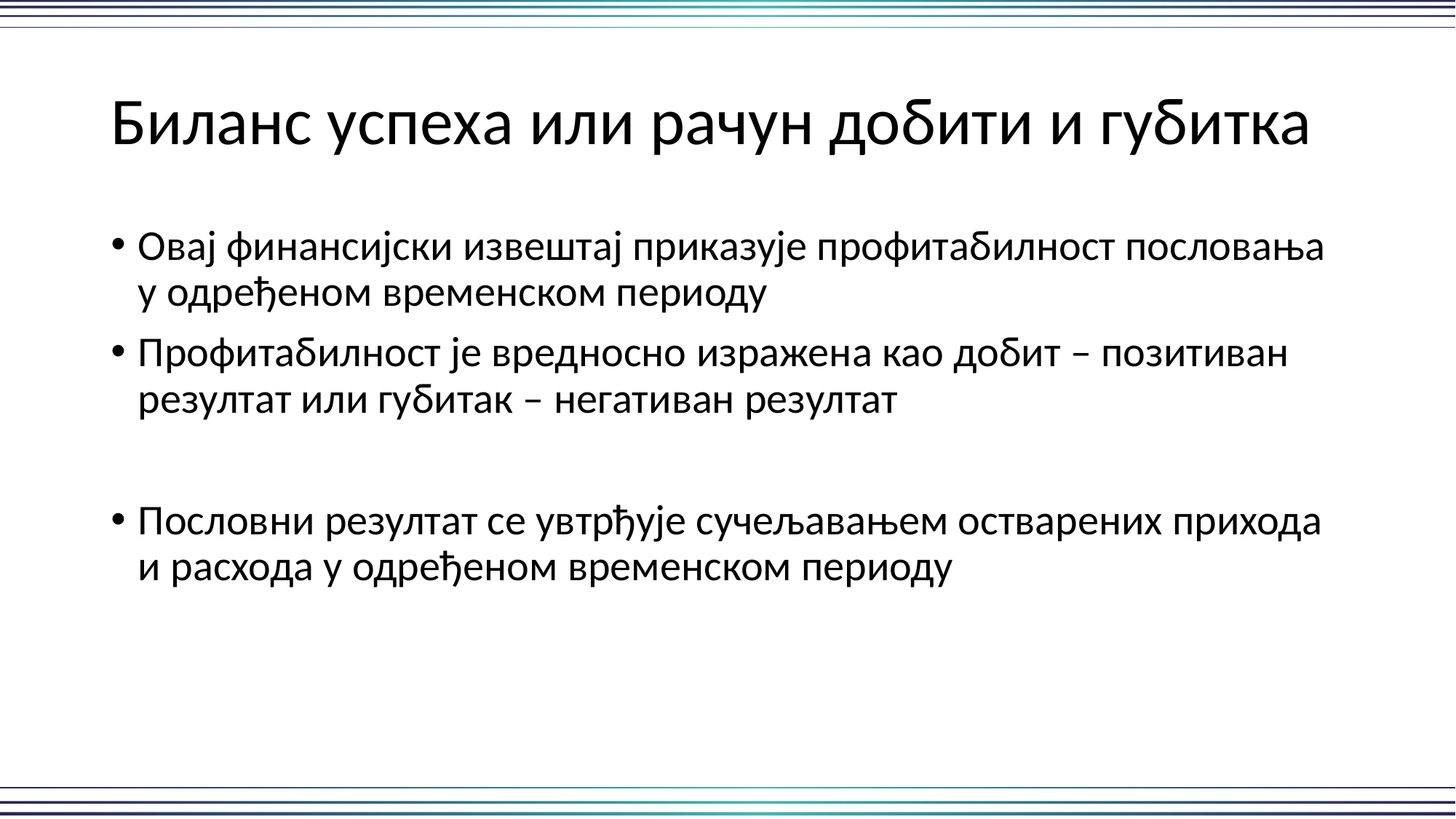

# Биланс успеха или рачун добити и губитка
Овај финансијски извештај приказује профитабилност пословања у одређеном временском периоду
Профитабилност је вредносно изражена као добит – позитиван резултат или губитак – негативан резултат

Пословни резултат се увтрђује сучељавањем остварених прихода и расхода у одређеном временском периоду